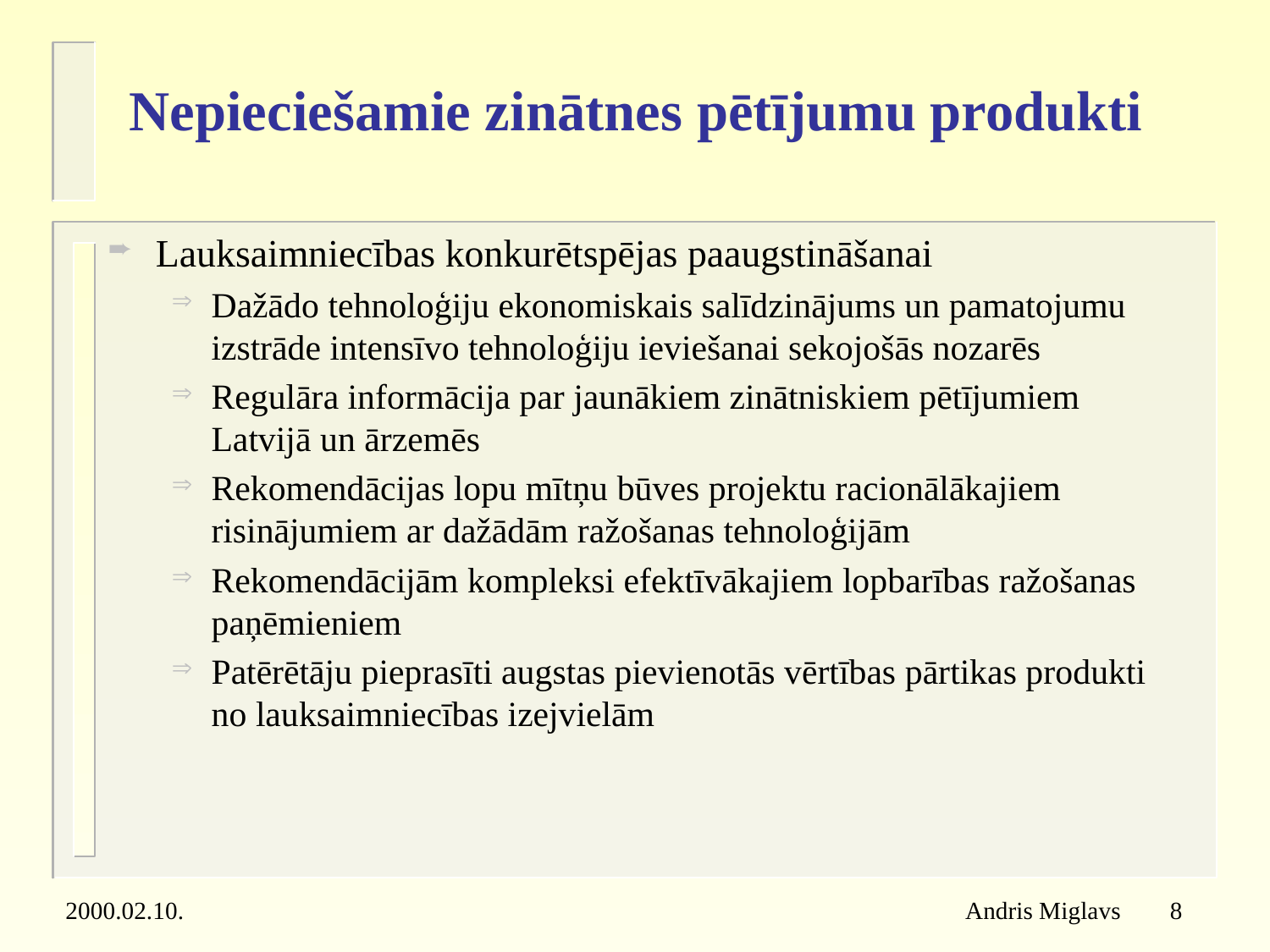

# Nepieciešamie zinātnes pētījumu produkti
Lauksaimniecības konkurētspējas paaugstināšanai
Dažādo tehnoloģiju ekonomiskais salīdzinājums un pamatojumu izstrāde intensīvo tehnoloģiju ieviešanai sekojošās nozarēs
Regulāra informācija par jaunākiem zinātniskiem pētījumiem Latvijā un ārzemēs
Rekomendācijas lopu mītņu būves projektu racionālākajiem risinājumiem ar dažādām ražošanas tehnoloģijām
Rekomendācijām kompleksi efektīvākajiem lopbarības ražošanas paņēmieniem
Patērētāju pieprasīti augstas pievienotās vērtības pārtikas produkti no lauksaimniecības izejvielām
2000.02.10.
Andris Miglavs        8